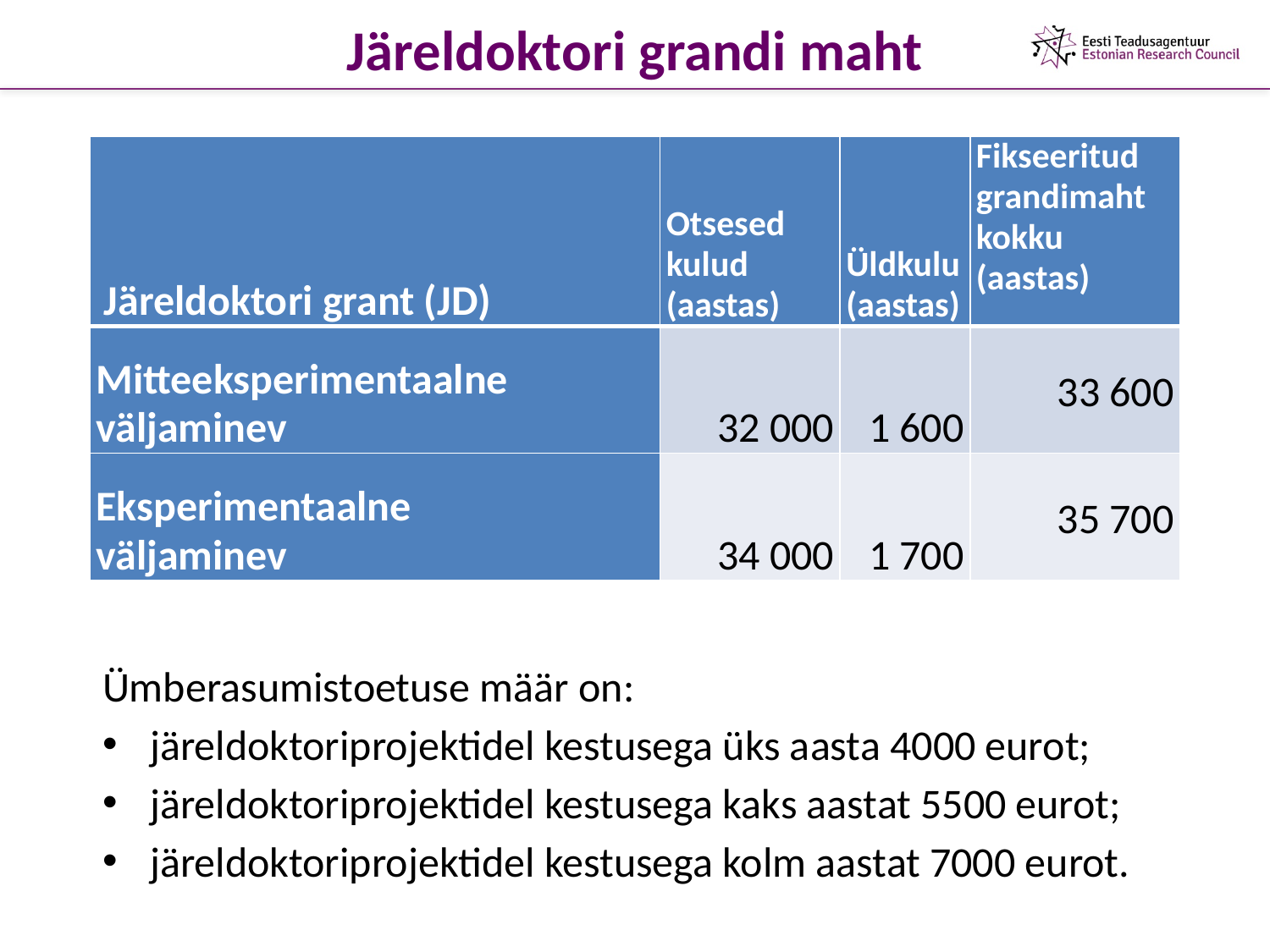

# Järeldoktori grandi maht
| Järeldoktori grant (JD) | Otsesed kulud (aastas) | Üldkulu (aastas) | Fikseeritud grandimaht kokku (aastas) |
| --- | --- | --- | --- |
| Mitteeksperimentaalne väljaminev | 32 000 | 1 600 | 33 600 |
| Eksperimentaalne väljaminev | 34 000 | 1 700 | 35 700 |
Ümberasumistoetuse määr on:
järeldoktoriprojektidel kestusega üks aasta 4000 eurot;
järeldoktoriprojektidel kestusega kaks aastat 5500 eurot;
järeldoktoriprojektidel kestusega kolm aastat 7000 eurot.